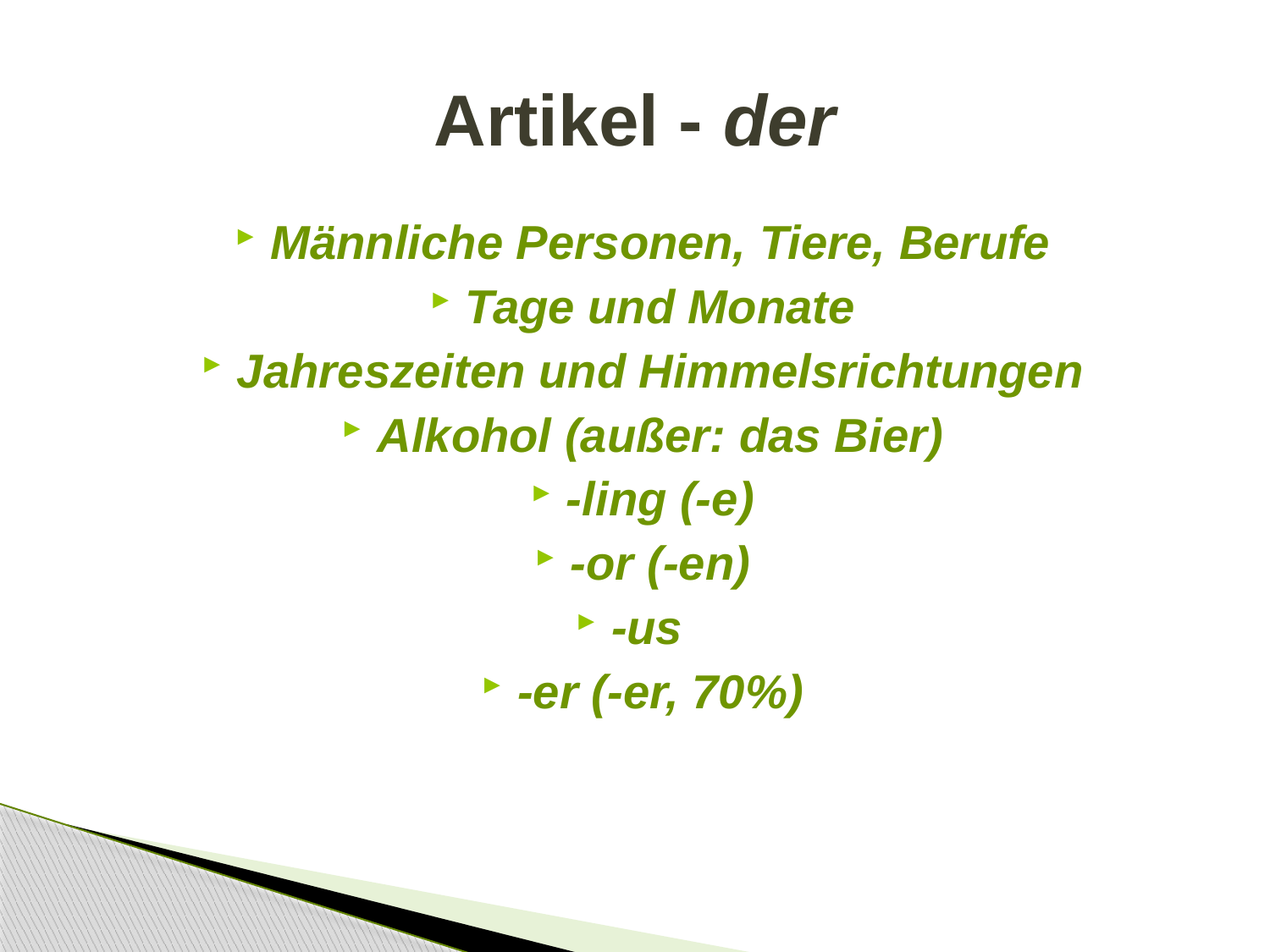

# Artikel - der
Männliche Personen, Tiere, Berufe
Tage und Monate
Jahreszeiten und Himmelsrichtungen
Alkohol (außer: das Bier)
-ling (-e)
-or (-en)
-us
-er (-er, 70%)